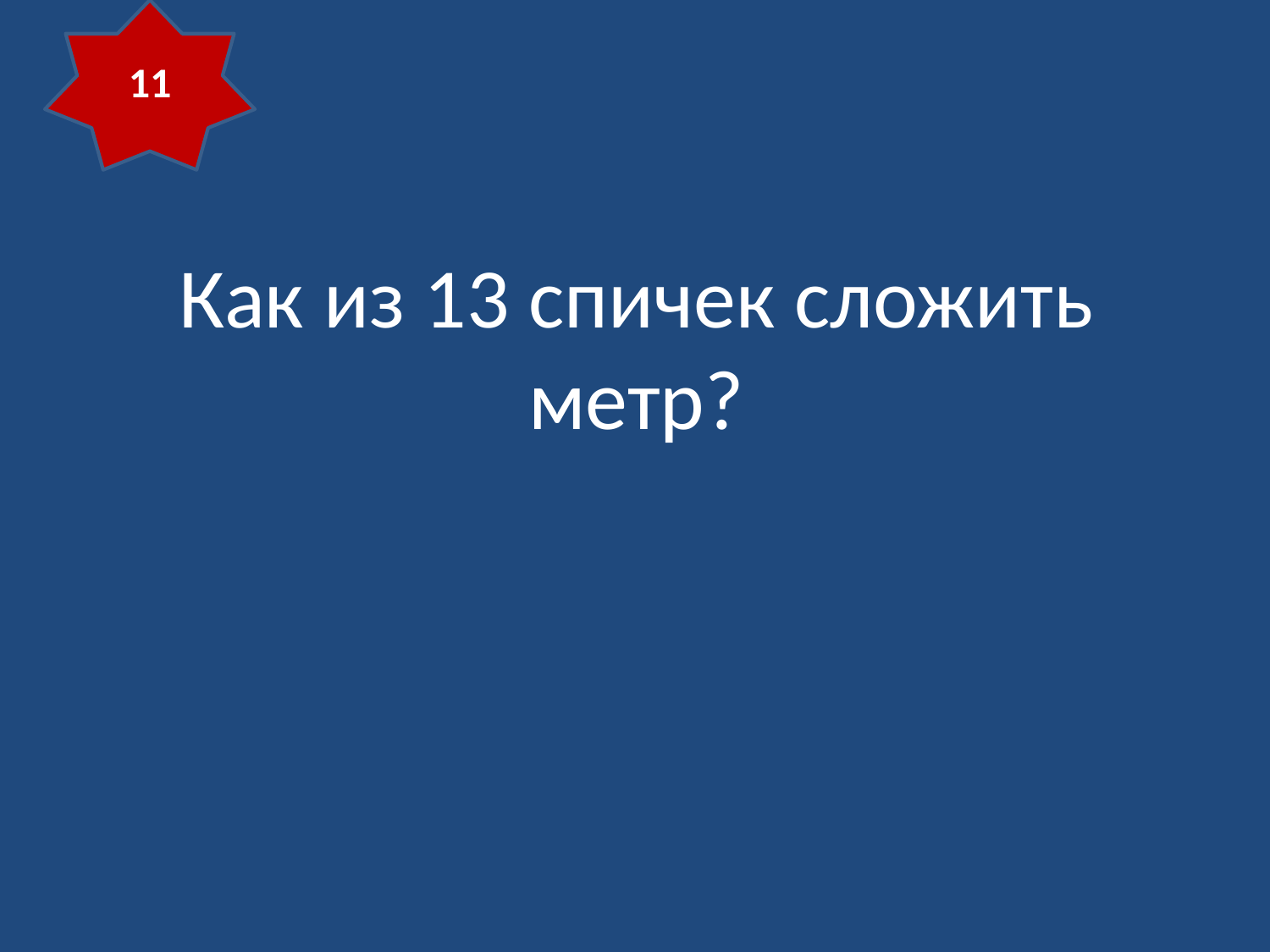

11
# Как из 13 спичек сложить метр?